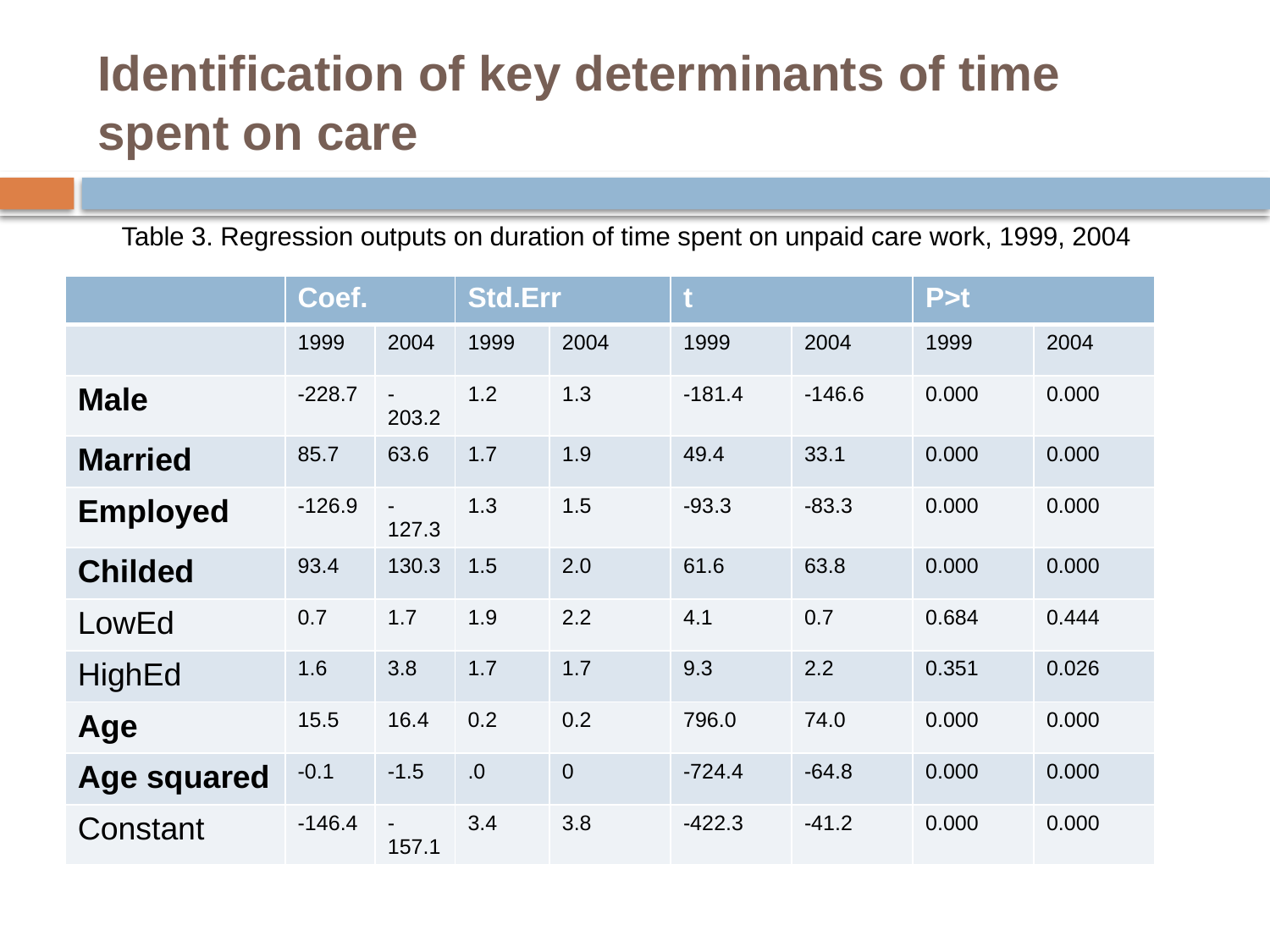

# Identification of key determinants of time spent on care
Table 3. Regression outputs on duration of time spent on unpaid care work, 1999, 2004

|  | Coef. |  | Std.Err |  | t |  | P>t |  |
| --- | --- | --- | --- | --- | --- | --- | --- | --- |
|  | 1999 | 2004 | 1999 | 2004 | 1999 | 2004 | 1999 | 2004 |
| Male | -228.7 | -203.2 | 1.2 | 1.3 | -181.4 | -146.6 | 0.000 | 0.000 |
| Married | 85.7 | 63.6 | 1.7 | 1.9 | 49.4 | 33.1 | 0.000 | 0.000 |
| Employed | -126.9 | -127.3 | 1.3 | 1.5 | -93.3 | -83.3 | 0.000 | 0.000 |
| Childed | 93.4 | 130.3 | 1.5 | 2.0 | 61.6 | 63.8 | 0.000 | 0.000 |
| LowEd | 0.7 | 1.7 | 1.9 | 2.2 | 4.1 | 0.7 | 0.684 | 0.444 |
| HighEd | 1.6 | 3.8 | 1.7 | 1.7 | 9.3 | 2.2 | 0.351 | 0.026 |
| Age | 15.5 | 16.4 | 0.2 | 0.2 | 796.0 | 74.0 | 0.000 | 0.000 |
| Age squared | -0.1 | -1.5 | .0 | 0 | -724.4 | -64.8 | 0.000 | 0.000 |
| Constant | -146.4 | -157.1 | 3.4 | 3.8 | -422.3 | -41.2 | 0.000 | 0.000 |